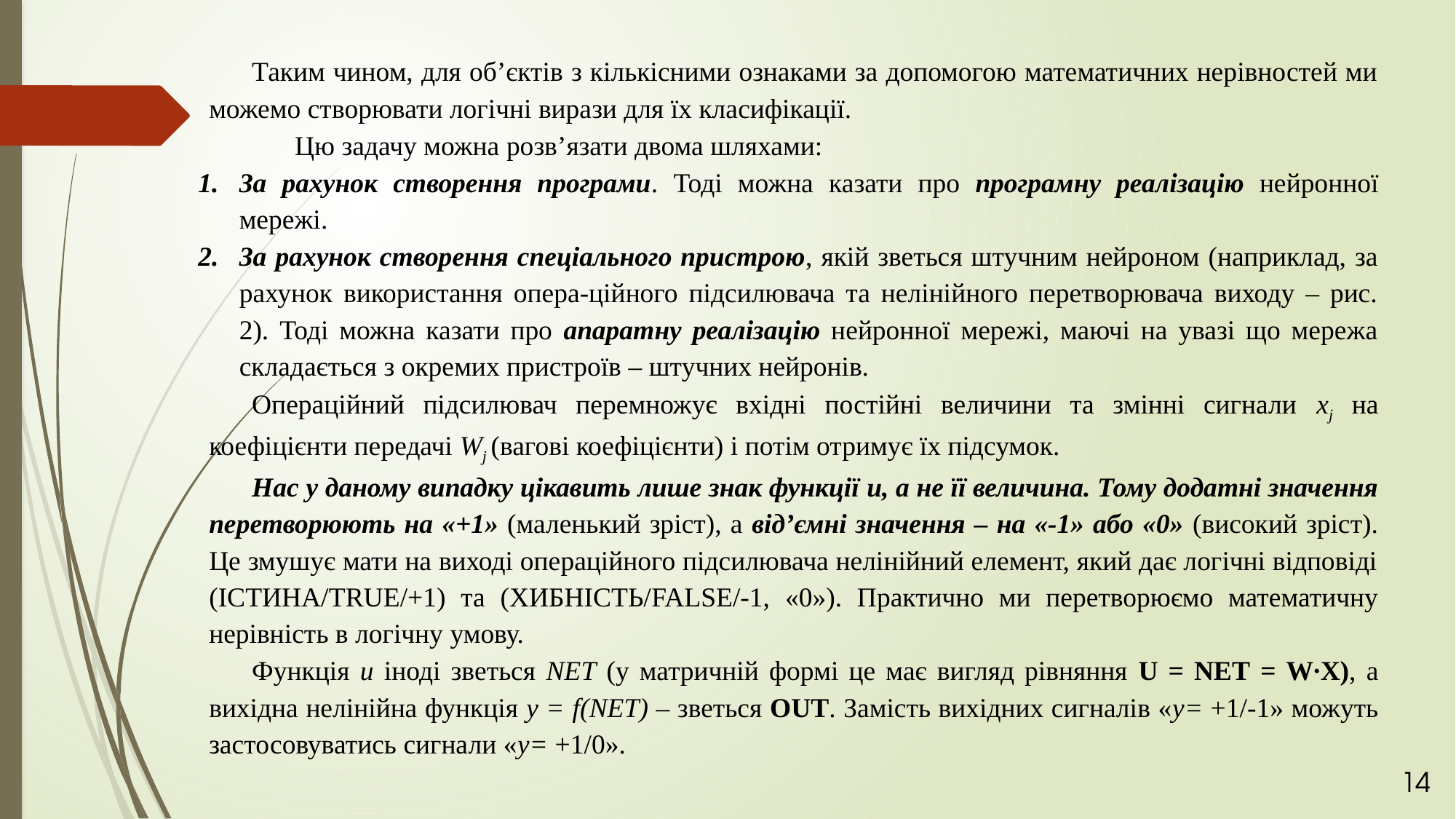

Таким чином, для об’єктів з кількісними ознаками за допомогою математичних нерівностей ми можемо створювати логічні вирази для їх класифікації.
Цю задачу можна розв’язати двома шляхами:
За рахунок створення програми. Тоді можна казати про програмну реалізацію нейронної мережі.
За рахунок створення спеціального пристрою, якій зветься штучним нейроном (наприклад, за рахунок використання опера-ційного підсилювача та нелінійного перетворювача виходу – рис. 2). Тоді можна казати про апаратну реалізацію нейронної мережі, маючі на увазі що мережа складається з окремих пристроїв – штучних нейронів.
Операційний підсилювач перемножує вхідні постійні величини та змінні сигнали хj на коефіцієнти передачі Wj (вагові коефіцієнти) і потім отримує їх підсумок.
Нас у даному випадку цікавить лише знак функції u, а не її величина. Тому додатні значення перетворюють на «+1» (маленький зріст), а від’ємні значення – на «-1» або «0» (високий зріст). Це змушує мати на виході операційного підсилювача нелінійний елемент, який дає логічні відповіді (ІСТИНА/TRUE/+1) та (ХИБНІСТЬ/FALSE/-1, «0»). Практично ми перетворюємо математичну нерівність в логічну умову.
Функція u іноді зветься NET (у матричній формі це має вигляд рівняння U = NET = W∙X), а вихідна нелінійна функція у = f(NET) – зветься OUT. Замість вихідних сигналів «y= +1/-1» можуть застосовуватись сигнали «y= +1/0».
14